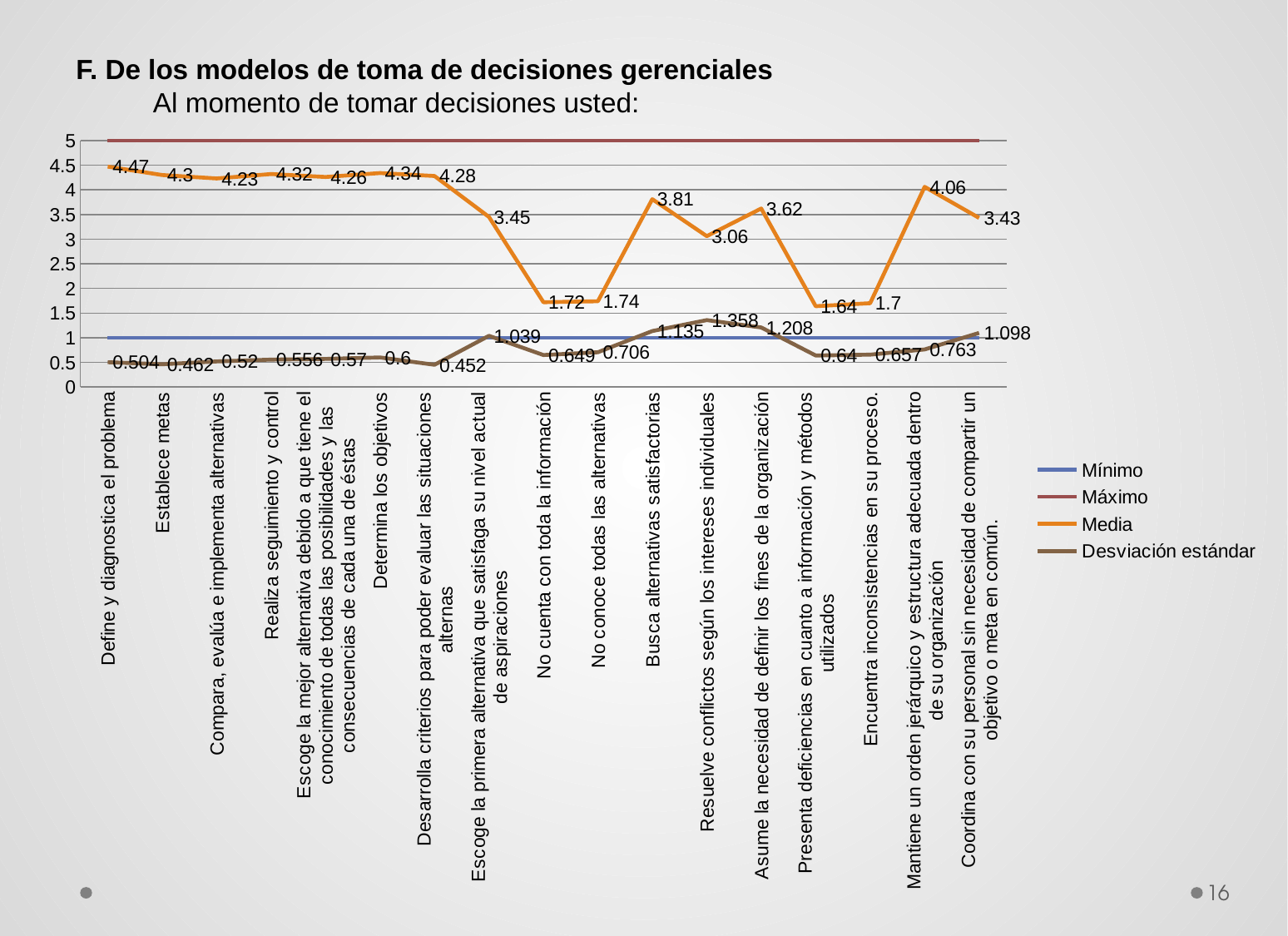

F. De los modelos de toma de decisiones gerenciales
          Al momento de tomar decisiones usted:

### Chart

| Category | Mínimo | Máximo | Media | Desviación estándar |
|---|---|---|---|---|
| Define y diagnostica el problema | 1.0 | 5.0 | 4.47 | 0.504 |
| Establece metas | 1.0 | 5.0 | 4.3 | 0.462 |
| Compara, evalúa e implementa alternativas | 1.0 | 5.0 | 4.23 | 0.52 |
| Realiza seguimiento y control | 1.0 | 5.0 | 4.32 | 0.556 |
| Escoge la mejor alternativa debido a que tiene el conocimiento de todas las posibilidades y las consecuencias de cada una de éstas | 1.0 | 5.0 | 4.26 | 0.57 |
| Determina los objetivos | 1.0 | 5.0 | 4.34 | 0.6 |
| Desarrolla criterios para poder evaluar las situaciones alternas | 1.0 | 5.0 | 4.28 | 0.452 |
| Escoge la primera alternativa que satisfaga su nivel actual de aspiraciones | 1.0 | 5.0 | 3.45 | 1.039 |
| No cuenta con toda la información | 1.0 | 5.0 | 1.72 | 0.649 |
| No conoce todas las alternativas | 1.0 | 5.0 | 1.74 | 0.706 |
| Busca alternativas satisfactorias | 1.0 | 5.0 | 3.81 | 1.135 |
| Resuelve conflictos según los intereses individuales | 1.0 | 5.0 | 3.06 | 1.358 |
| Asume la necesidad de definir los fines de la organización | 1.0 | 5.0 | 3.62 | 1.208 |
| Presenta deficiencias en cuanto a información y métodos utilizados | 1.0 | 5.0 | 1.64 | 0.64 |
| Encuentra inconsistencias en su proceso. | 1.0 | 5.0 | 1.7 | 0.657 |
| Mantiene un orden jerárquico y estructura adecuada dentro de su organización | 1.0 | 5.0 | 4.06 | 0.763 |
| Coordina con su personal sin necesidad de compartir un objetivo o meta en común. | 1.0 | 5.0 | 3.43 | 1.098 |
16